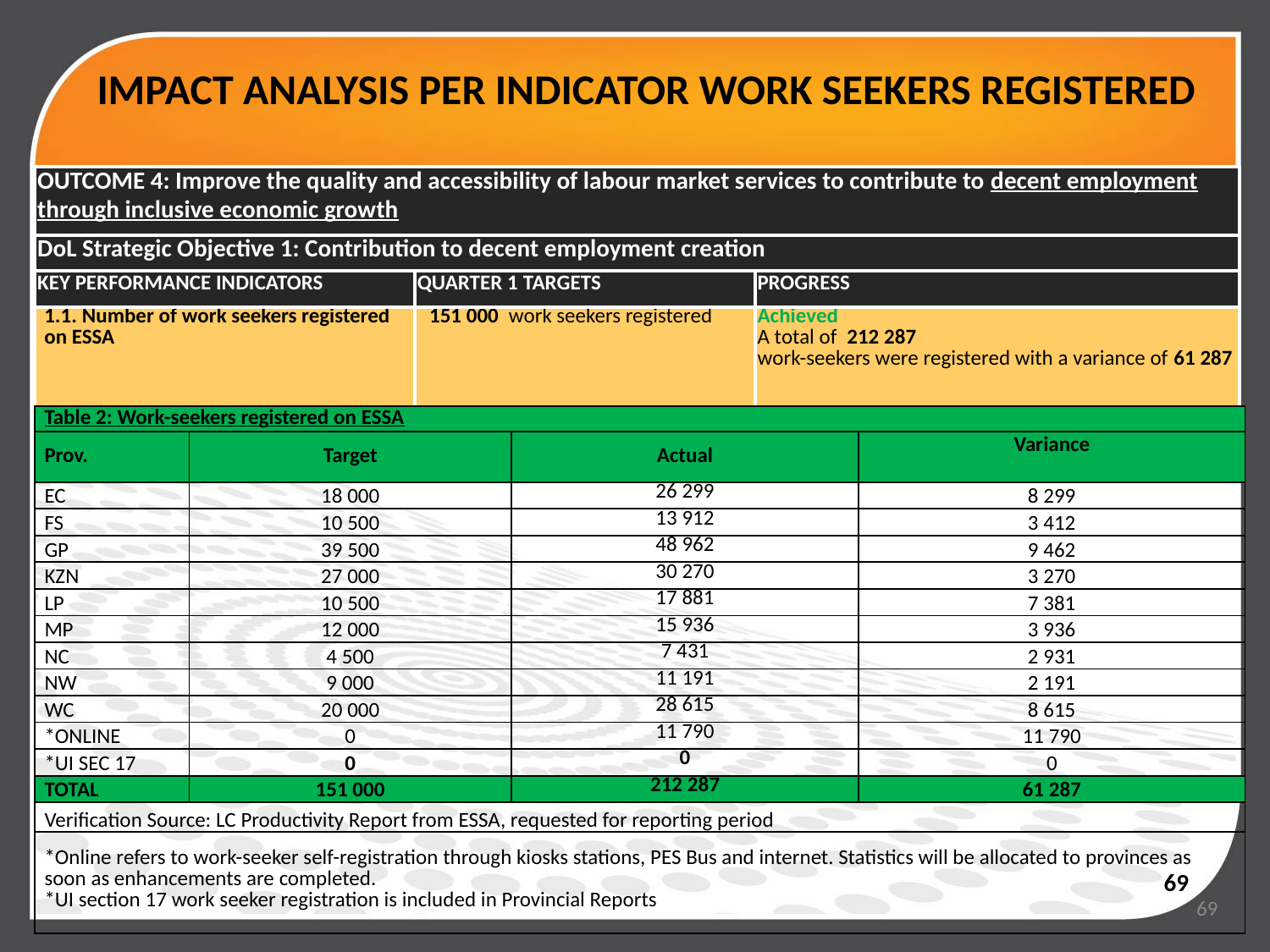

# IMPACT ANALYSIS PER INDICATOR WORK SEEKERS REGISTERED
| OUTCOME 4: Improve the quality and accessibility of labour market services to contribute to decent employment through inclusive economic growth |  |  |
| --- | --- | --- |
| DoL Strategic Objective 1: Contribution to decent employment creation |  |  |
| KEY PERFORMANCE INDICATORS | QUARTER 1 TARGETS | PROGRESS |
| 1.1. Number of work seekers registered on ESSA | 151 000 work seekers registered | Achieved A total of 212 287 work-seekers were registered with a variance of 61 287 |
| Table 2: Work-seekers registered on ESSA |  |  |  |
| --- | --- | --- | --- |
| Prov. | Target | Actual | Variance |
| EC | 18 000 | 26 299 | 8 299 |
| FS | 10 500 | 13 912 | 3 412 |
| GP | 39 500 | 48 962 | 9 462 |
| KZN | 27 000 | 30 270 | 3 270 |
| LP | 10 500 | 17 881 | 7 381 |
| MP | 12 000 | 15 936 | 3 936 |
| NC | 4 500 | 7 431 | 2 931 |
| NW | 9 000 | 11 191 | 2 191 |
| WC | 20 000 | 28 615 | 8 615 |
| \*ONLINE | 0 | 11 790 | 11 790 |
| \*UI SEC 17 | 0 | 0 | 0 |
| TOTAL | 151 000 | 212 287 | 61 287 |
| Verification Source: LC Productivity Report from ESSA, requested for reporting period |  |  |  |
| \*Online refers to work-seeker self-registration through kiosks stations, PES Bus and internet. Statistics will be allocated to provinces as soon as enhancements are completed. \*UI section 17 work seeker registration is included in Provincial Reports |  |  |  |
69
69